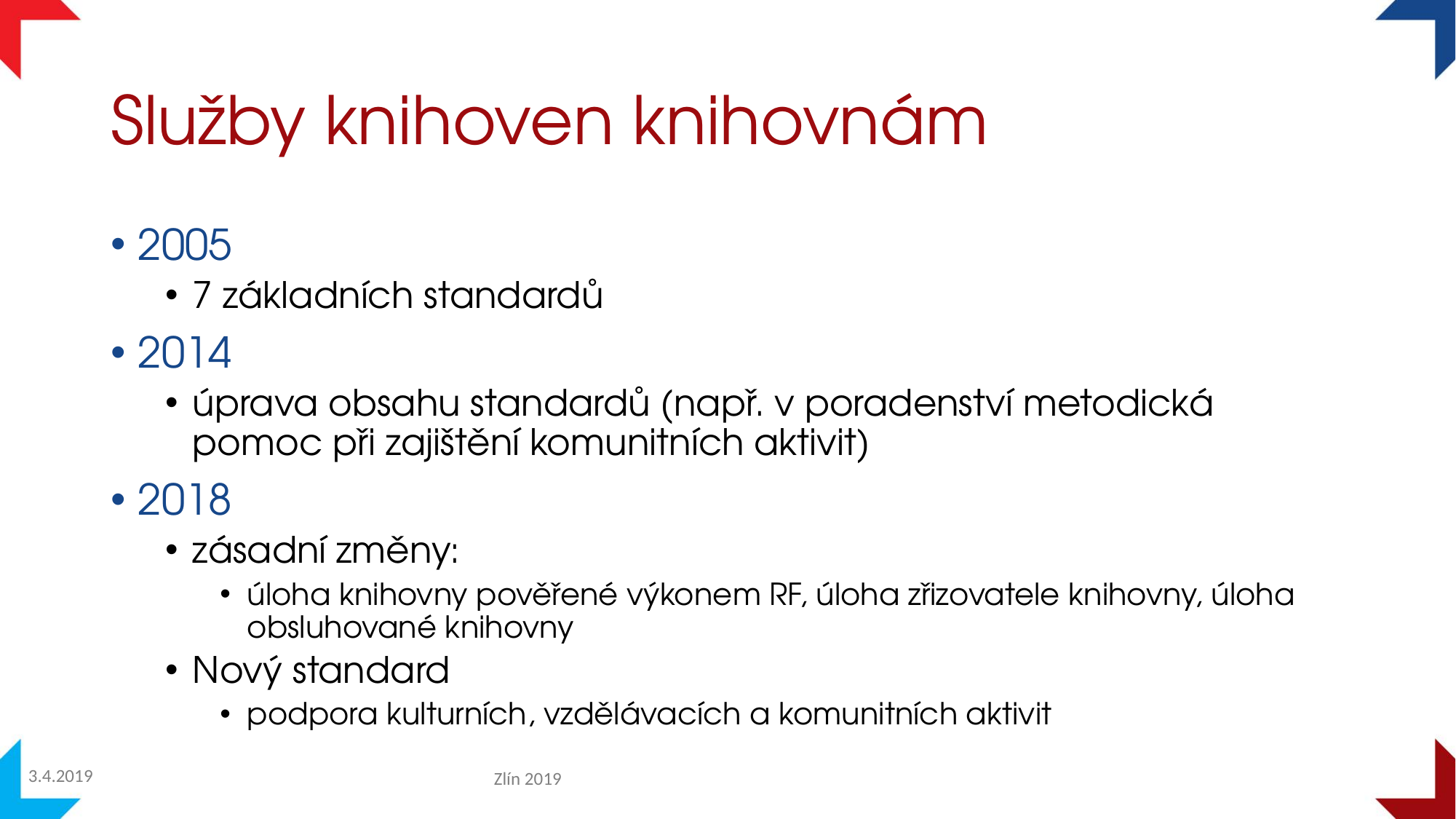

# Služby knihoven knihovnám
2005
7 základních standardů
2014
úprava obsahu standardů (např. v poradenství metodická pomoc při zajištění komunitních aktivit)
2018
zásadní změny:
úloha knihovny pověřené výkonem RF, úloha zřizovatele knihovny, úloha obsluhované knihovny
Nový standard
podpora kulturních, vzdělávacích a komunitních aktivit

3.4.2019
Zlín 2019